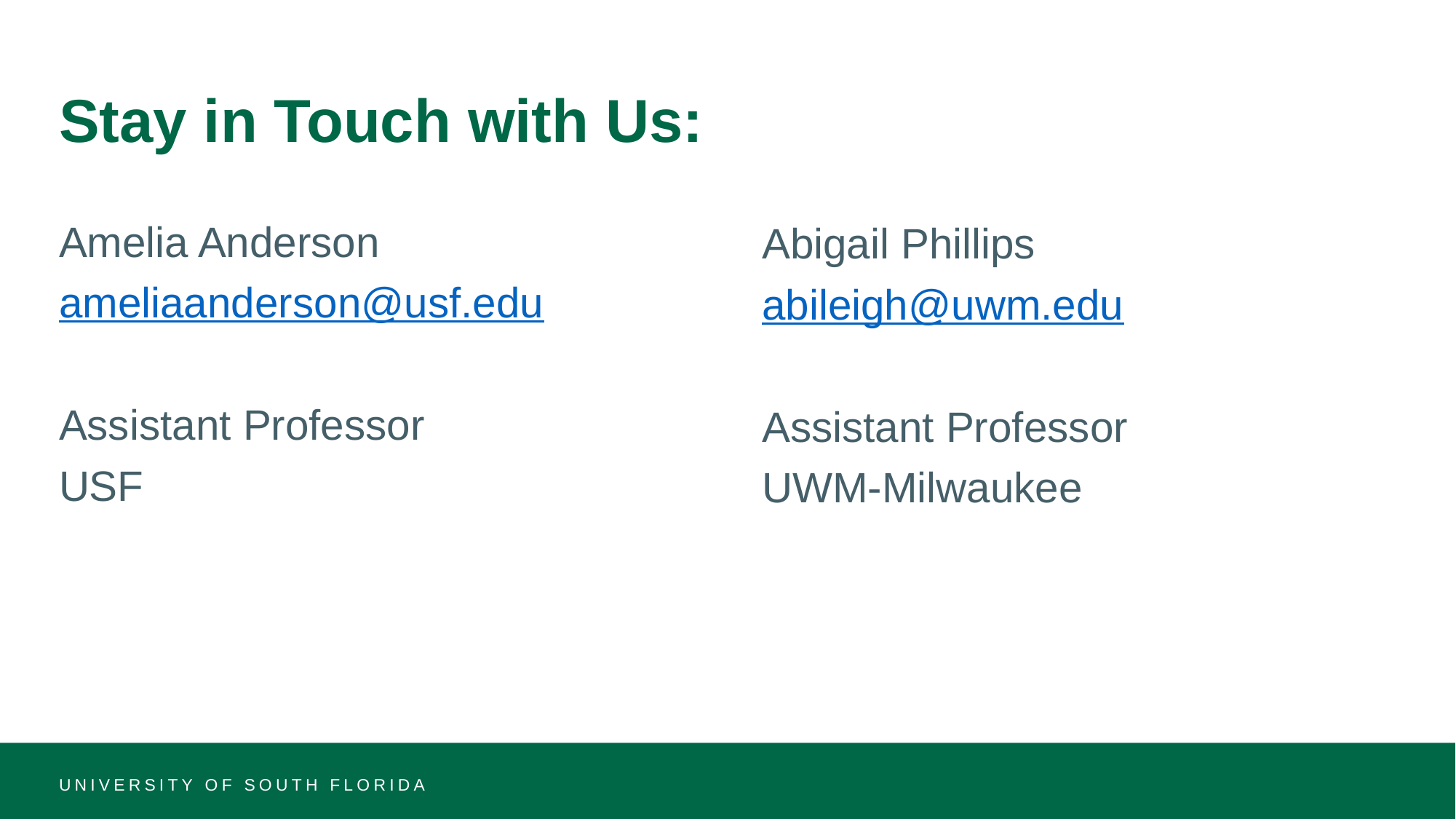

# Stay in Touch with Us:
Amelia Anderson
ameliaanderson@usf.edu

Assistant Professor
USF
Abigail Phillips
abileigh@uwm.edu

Assistant Professor
UWM-Milwaukee
UNIVERSITY OF SOUTH FLORIDA